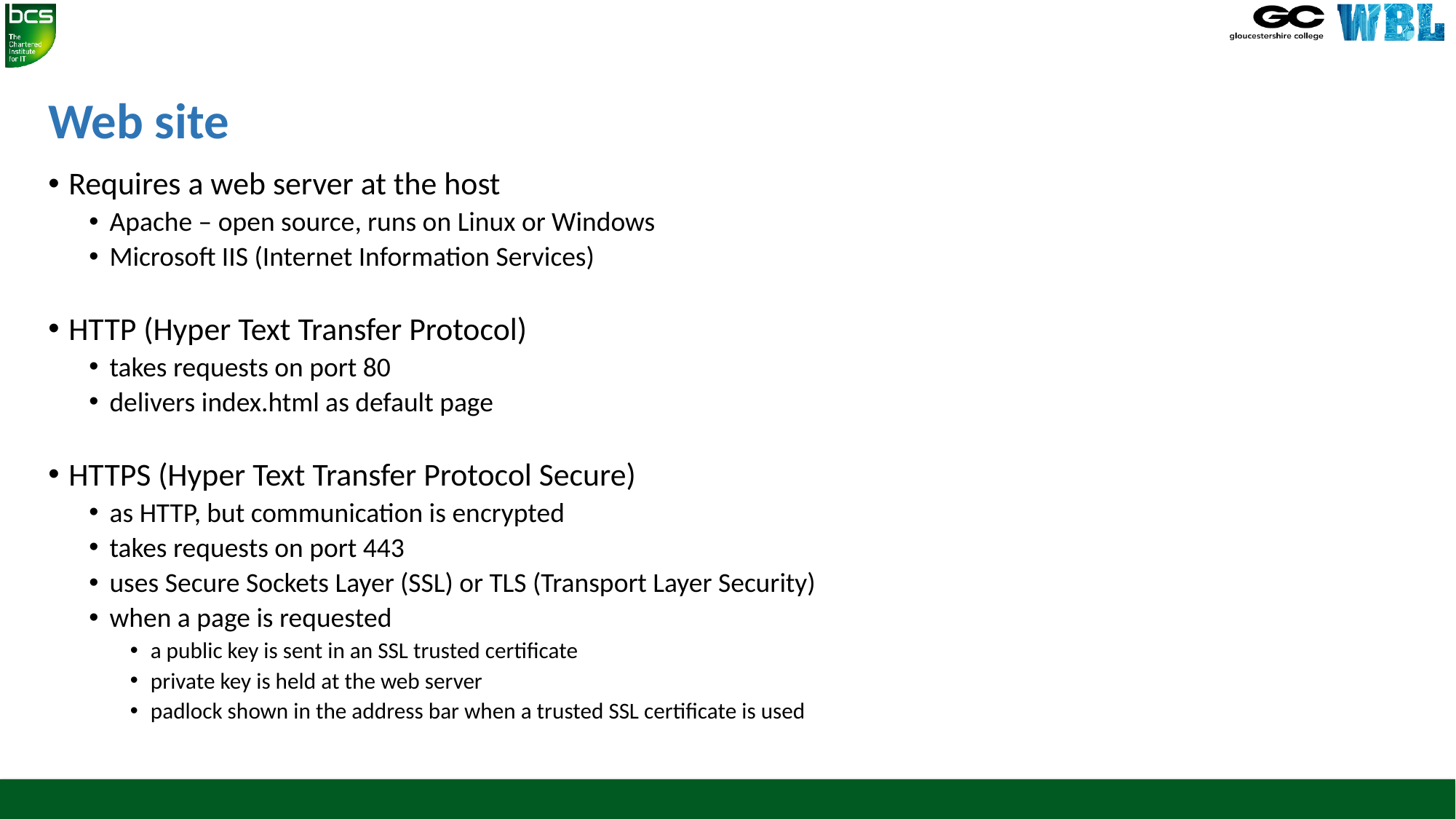

# Web site
Requires a web server at the host
Apache – open source, runs on Linux or Windows
Microsoft IIS (Internet Information Services)
HTTP (Hyper Text Transfer Protocol)
takes requests on port 80
delivers index.html as default page
HTTPS (Hyper Text Transfer Protocol Secure)
as HTTP, but communication is encrypted
takes requests on port 443
uses Secure Sockets Layer (SSL) or TLS (Transport Layer Security)
when a page is requested
a public key is sent in an SSL trusted certificate
private key is held at the web server
padlock shown in the address bar when a trusted SSL certificate is used